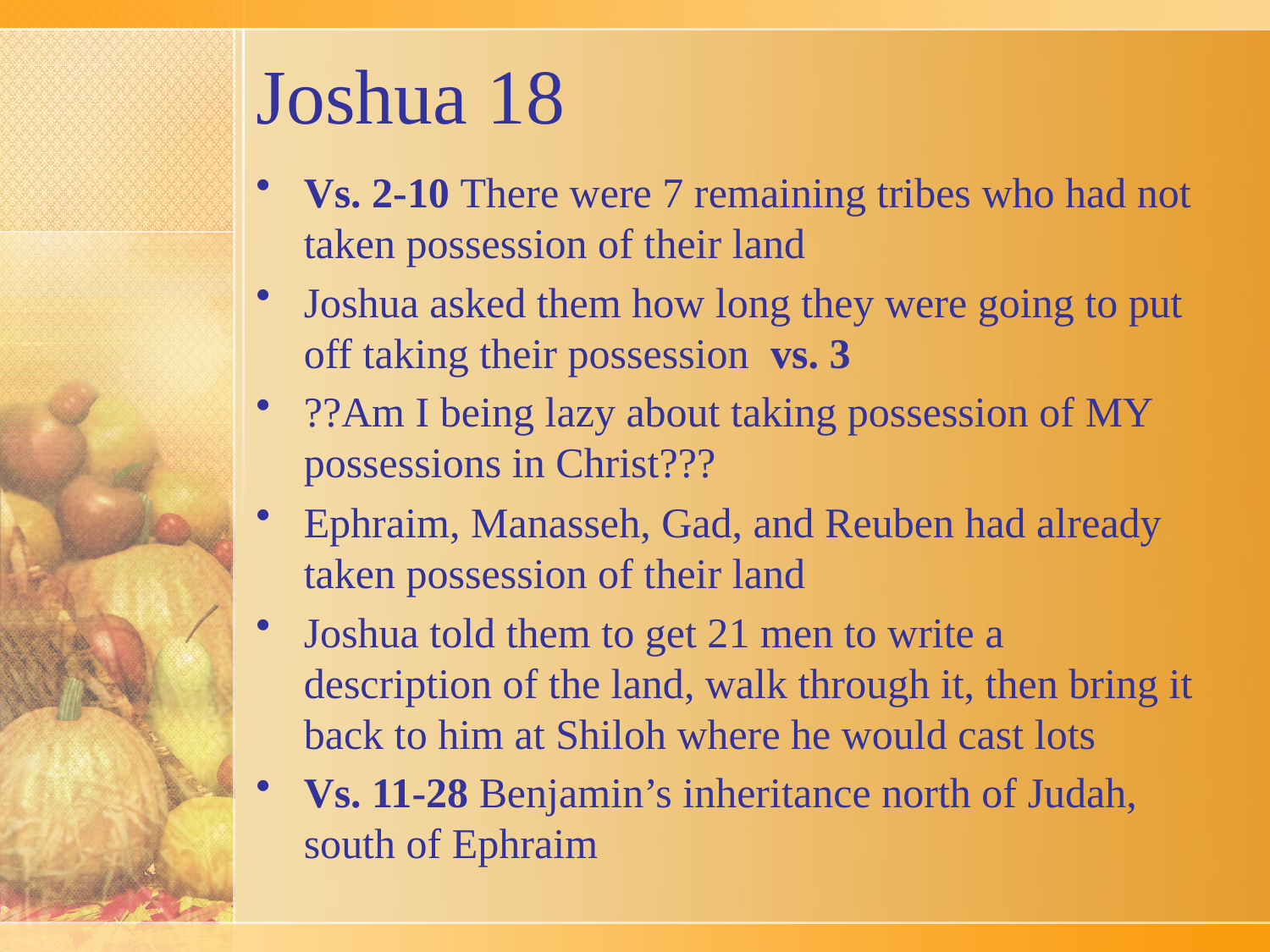

# Joshua 18
Vs. 2-10 There were 7 remaining tribes who had not taken possession of their land
Joshua asked them how long they were going to put off taking their possession  vs. 3
??Am I being lazy about taking possession of MY possessions in Christ???
Ephraim, Manasseh, Gad, and Reuben had already taken possession of their land
Joshua told them to get 21 men to write a description of the land, walk through it, then bring it back to him at Shiloh where he would cast lots
Vs. 11-28 Benjamin’s inheritance north of Judah, south of Ephraim